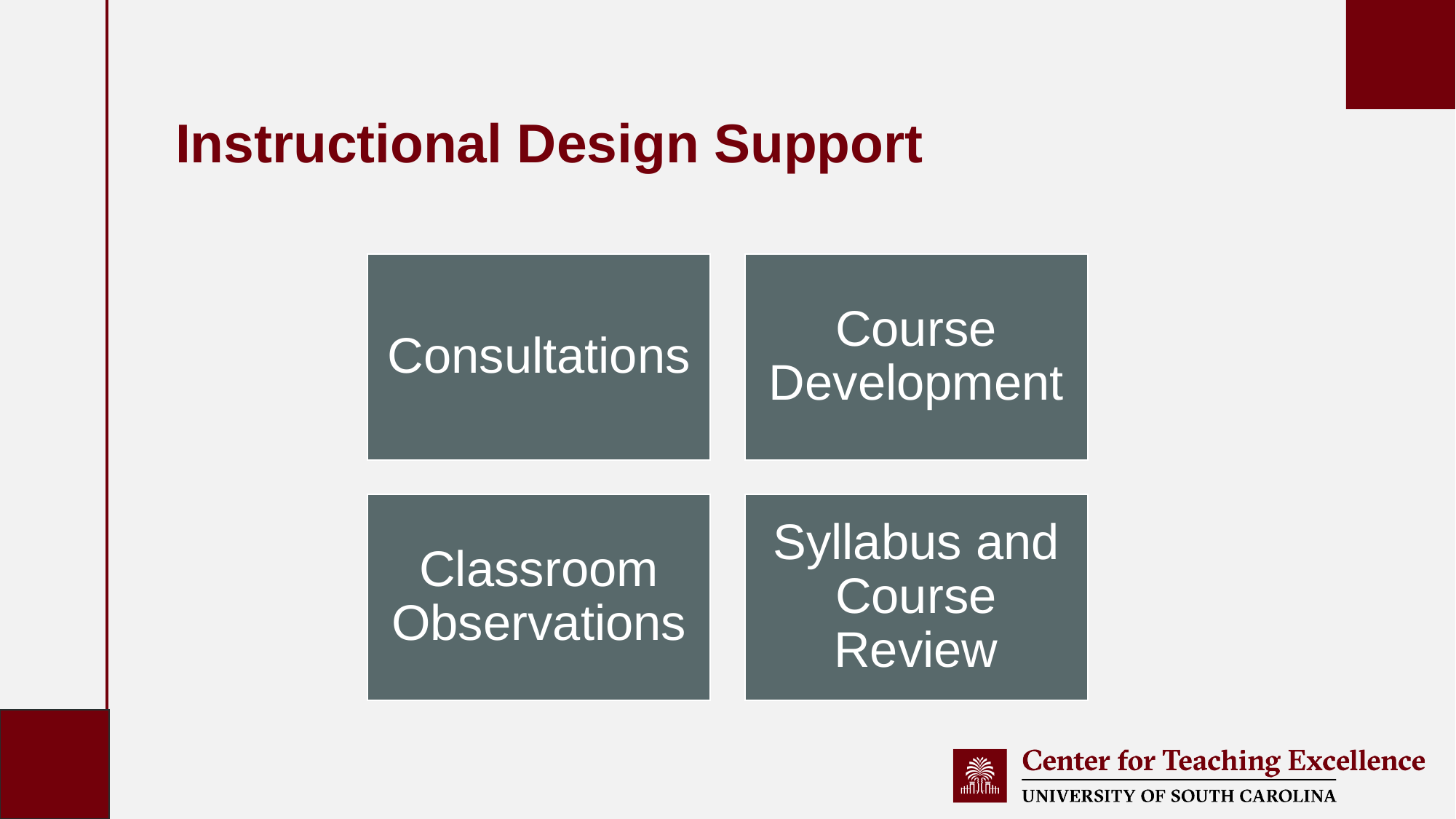

# Instructional Design Support
Consultations
Course Development
Classroom Observations
Syllabus and Course Review